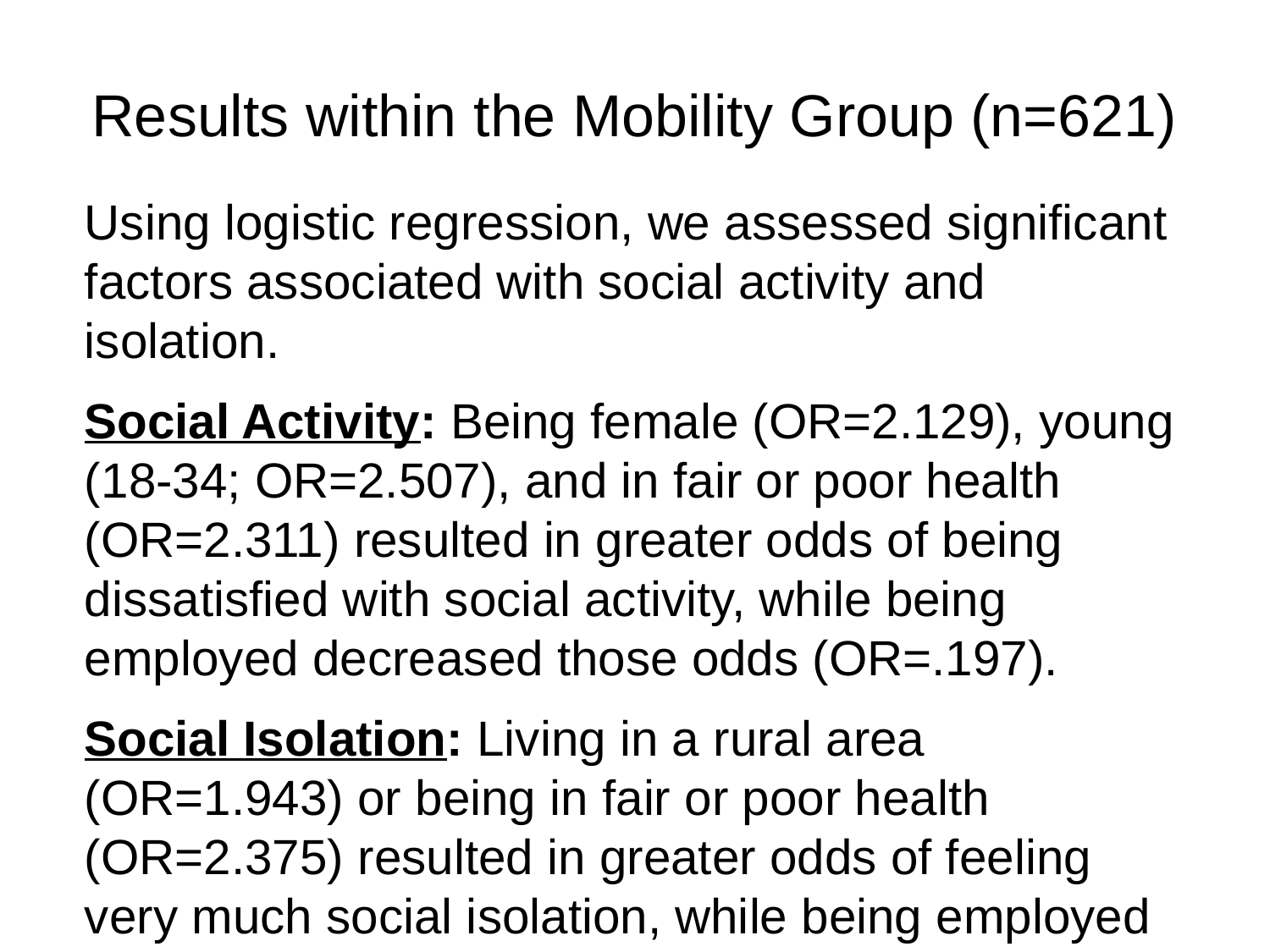

# Results within the Mobility Group (n=621)
Using logistic regression, we assessed significant factors associated with social activity and isolation.

Social Activity: Being female (OR=2.129), young (18-34; OR=2.507), and in fair or poor health (OR=2.311) resulted in greater odds of being dissatisfied with social activity, while being employed decreased those odds (OR=.197).

Social Isolation: Living in a rural area (OR=1.943) or being in fair or poor health (OR=2.375) resulted in greater odds of feeling very much social isolation, while being employed decreased odds (OR=.339)